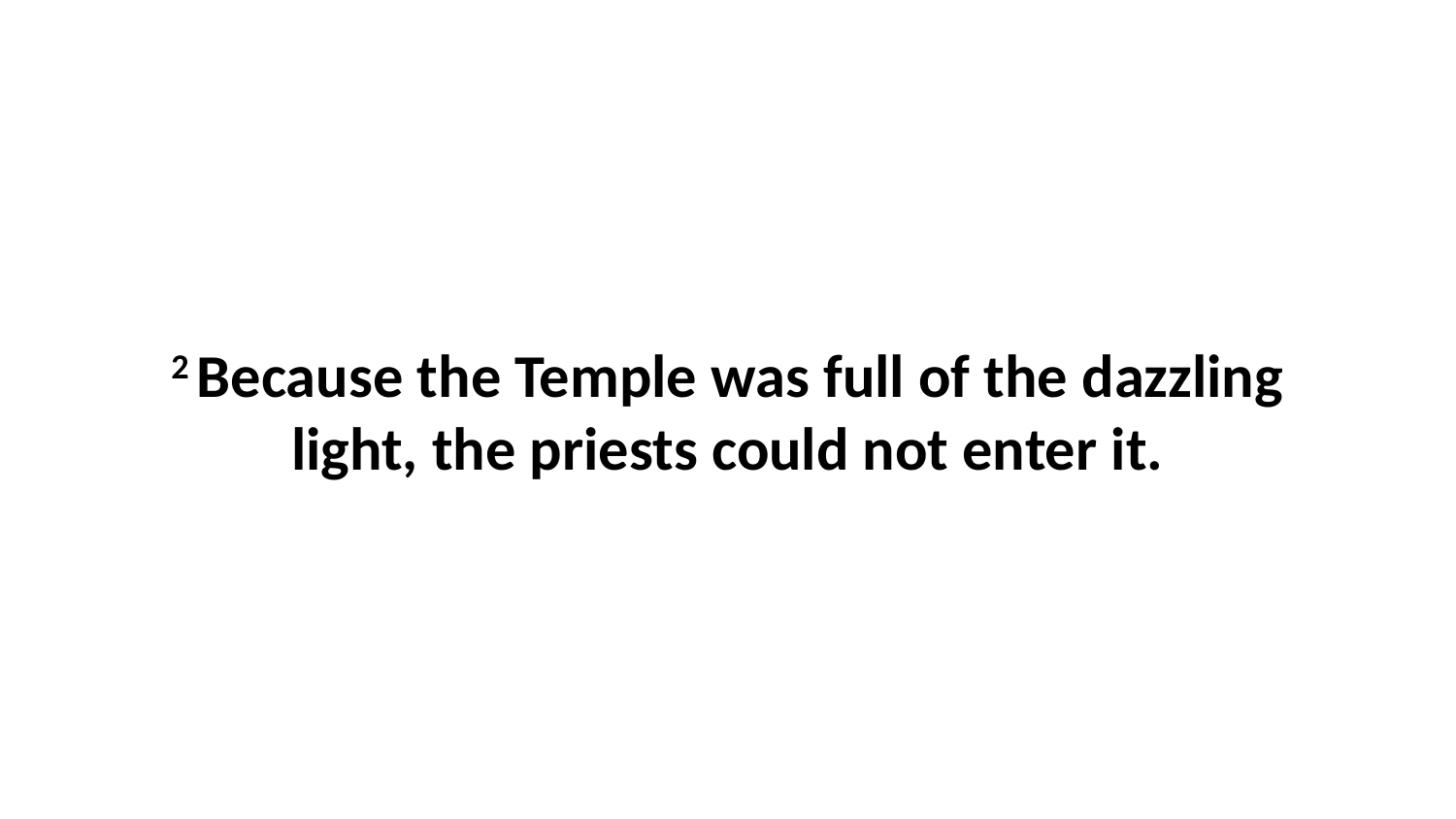

2 Because the Temple was full of the dazzling light, the priests could not enter it.